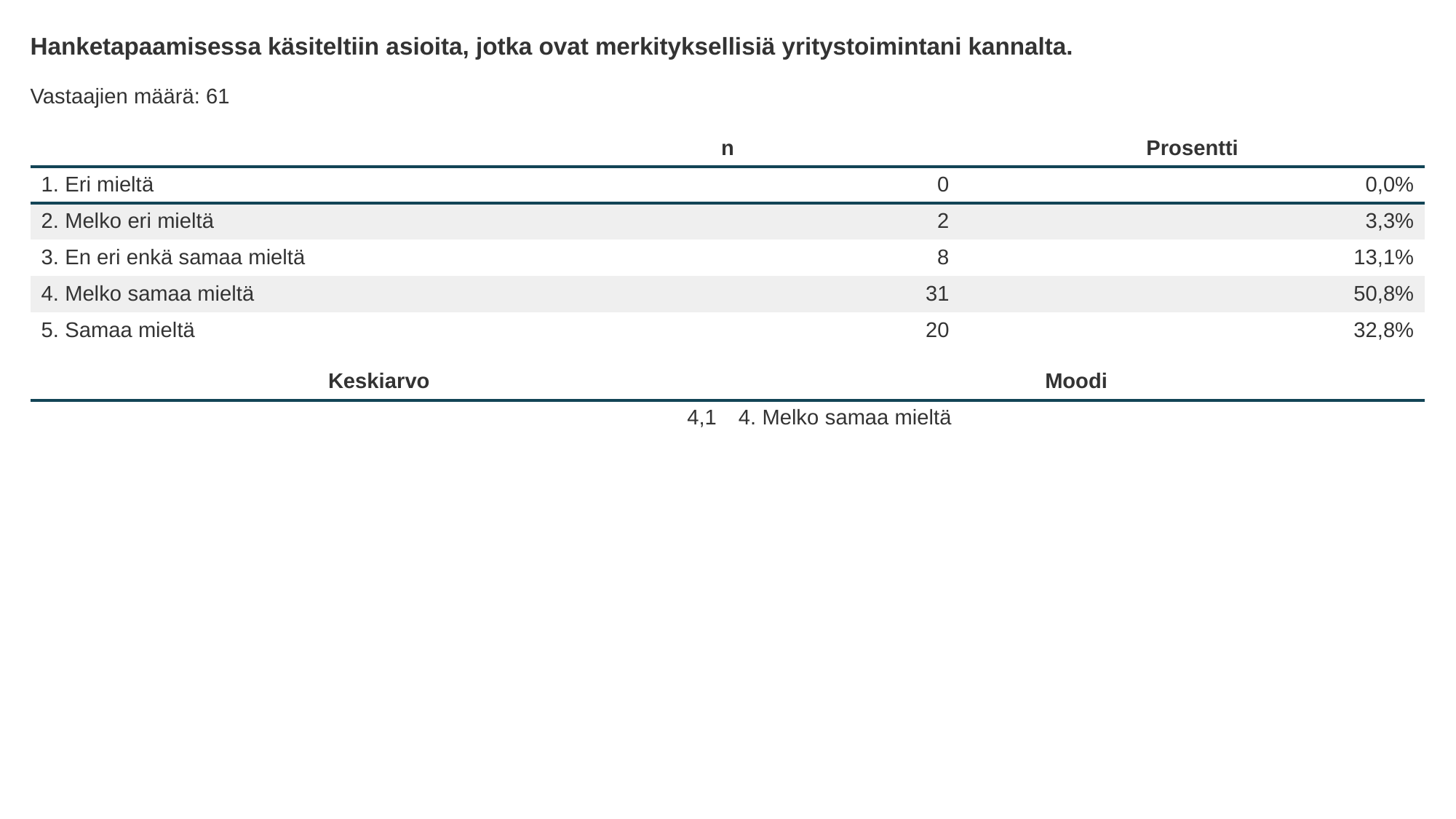

Hanketapaamisessa käsiteltiin asioita, jotka ovat merkityksellisiä yritystoimintani kannalta.
Vastaajien määrä: 61
|  | n | Prosentti |
| --- | --- | --- |
| 1. Eri mieltä | 0 | 0,0% |
| 2. Melko eri mieltä | 2 | 3,3% |
| 3. En eri enkä samaa mieltä | 8 | 13,1% |
| 4. Melko samaa mieltä | 31 | 50,8% |
| 5. Samaa mieltä | 20 | 32,8% |
| Keskiarvo | Moodi |
| --- | --- |
| 4,1 | 4. Melko samaa mieltä |